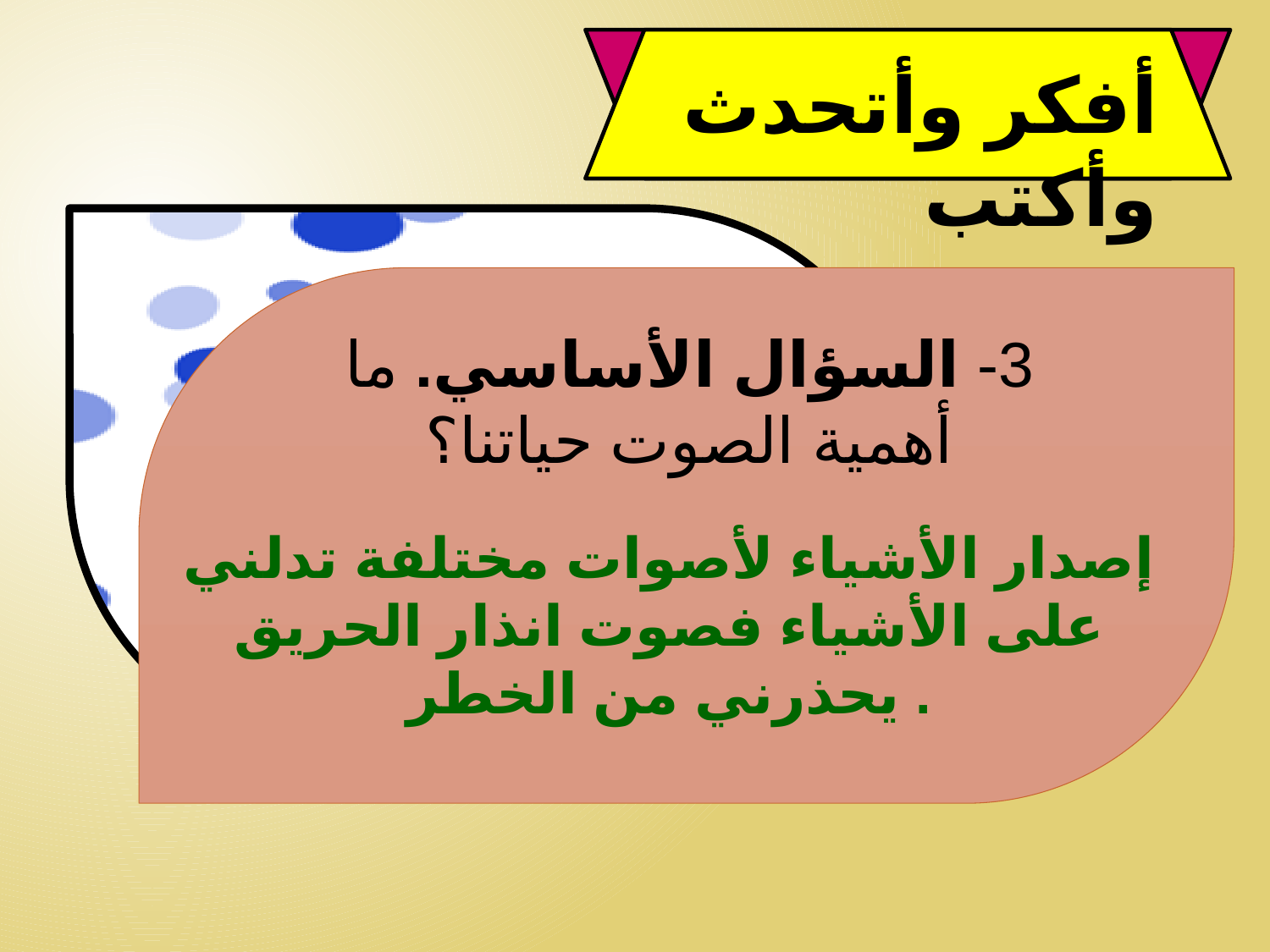

أفكر وأتحدث وأكتب

3- السؤال الأساسي. ما أهمية الصوت حياتنا؟
إصدار الأشياء لأصوات مختلفة تدلني على الأشياء فصوت انذار الحريق يحذرني من الخطر .